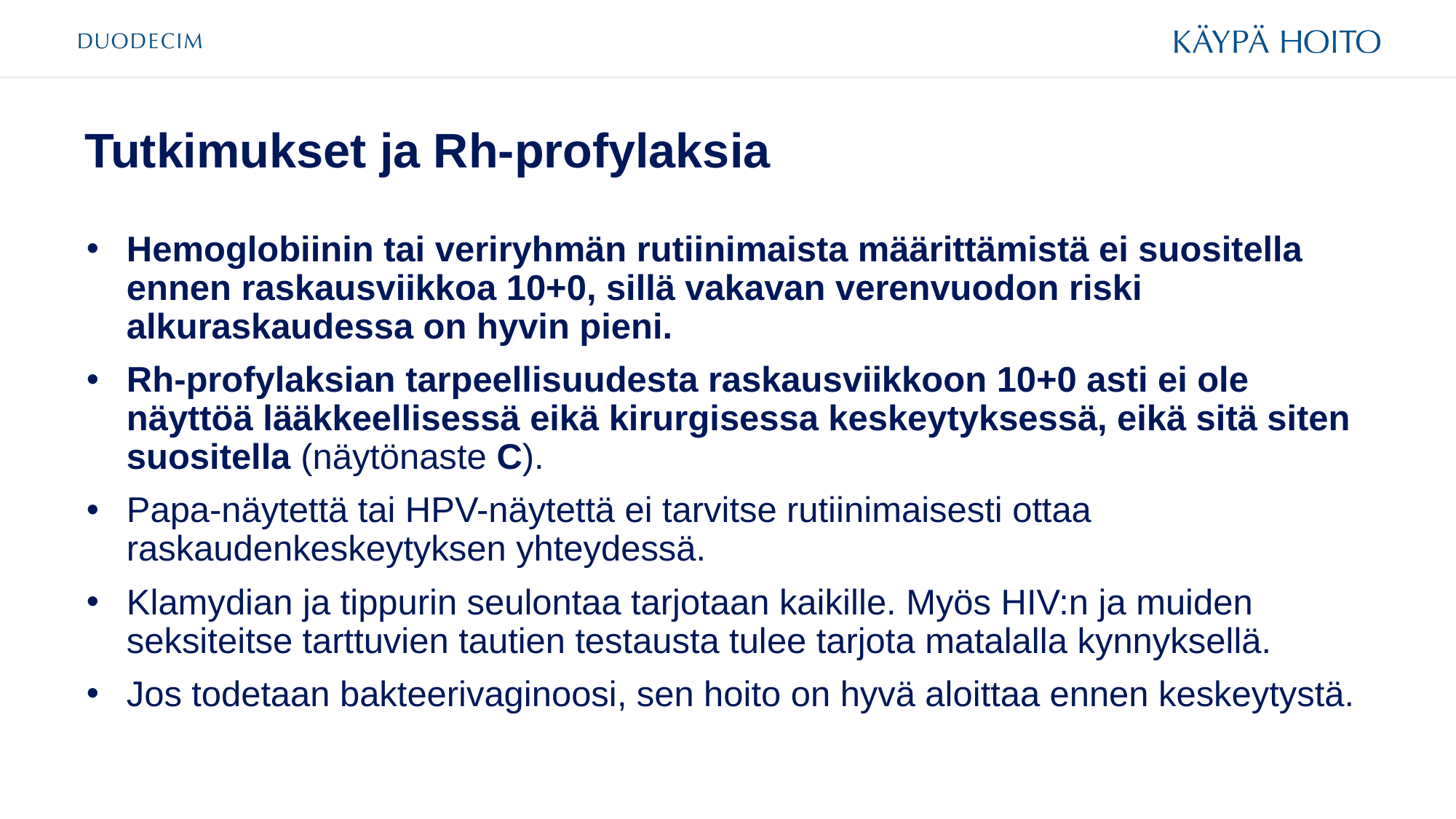

# Tutkimukset ja Rh-profylaksia
Hemoglobiinin tai veriryhmän rutiinimaista määrittämistä ei suositella ennen raskausviikkoa 10+0, sillä vakavan verenvuodon riski alkuraskaudessa on hyvin pieni.
Rh-profylaksian tarpeellisuudesta raskausviikkoon 10+0 asti ei ole näyttöä lääkkeellisessä eikä kirurgisessa keskeytyksessä, eikä sitä siten suositella (näytönaste C).
Papa-näytettä tai HPV-näytettä ei tarvitse rutiinimaisesti ottaa raskaudenkeskeytyksen yhteydessä.
Klamydian ja tippurin seulontaa tarjotaan kaikille. Myös HIV:n ja muiden seksiteitse tarttuvien tautien testausta tulee tarjota matalalla kynnyksellä.
Jos todetaan bakteerivaginoosi, sen hoito on hyvä aloittaa ennen keskeytystä.